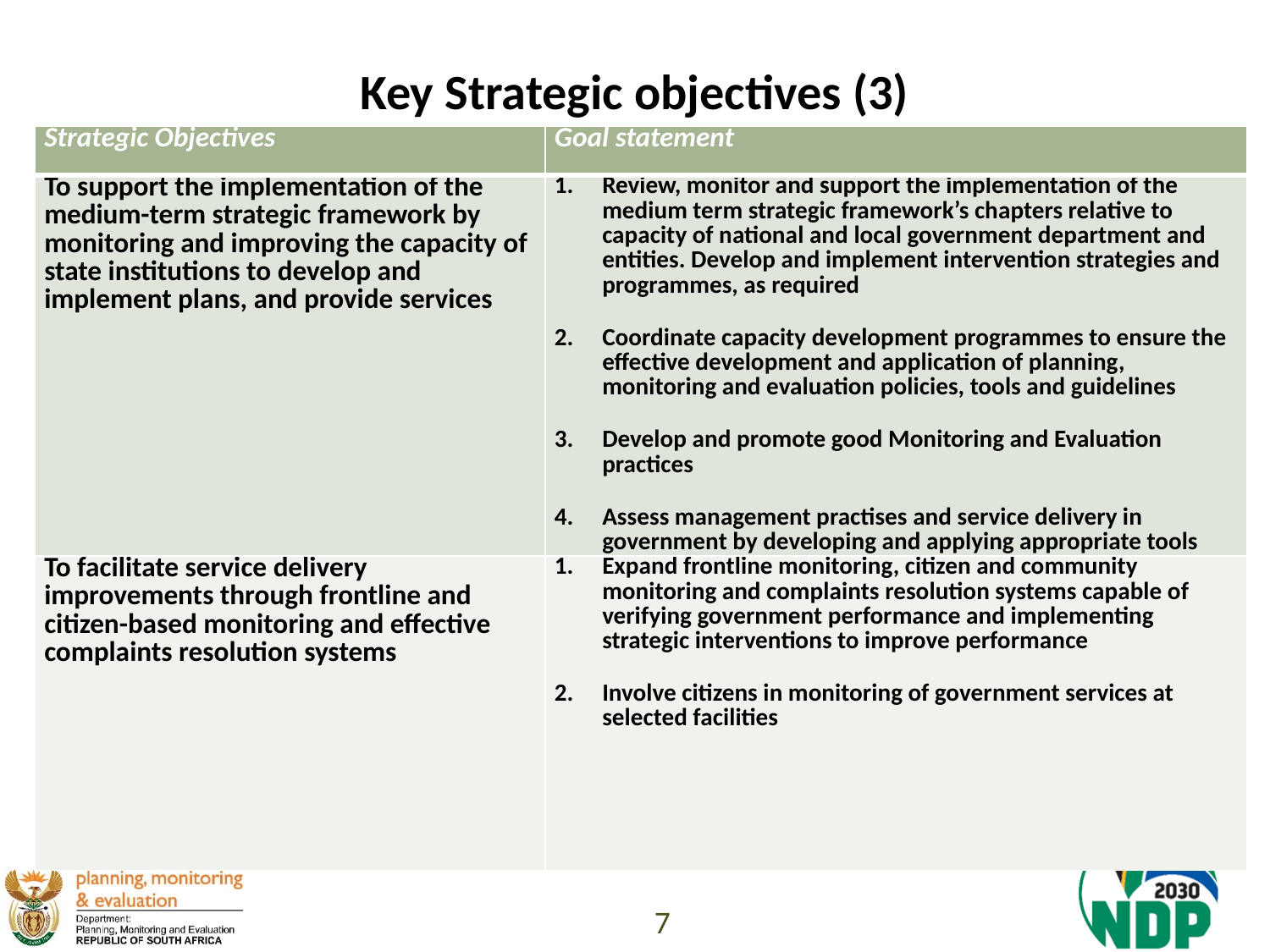

# Key Strategic objectives (3)
| Strategic Objectives | Goal statement |
| --- | --- |
| To support the implementation of the medium-term strategic framework by monitoring and improving the capacity of state institutions to develop and implement plans, and provide services | Review, monitor and support the implementation of the medium term strategic framework’s chapters relative to capacity of national and local government department and entities. Develop and implement intervention strategies and programmes, as required Coordinate capacity development programmes to ensure the effective development and application of planning, monitoring and evaluation policies, tools and guidelines Develop and promote good Monitoring and Evaluation practices Assess management practises and service delivery in government by developing and applying appropriate tools |
| To facilitate service delivery improvements through frontline and citizen-based monitoring and effective complaints resolution systems | Expand frontline monitoring, citizen and community monitoring and complaints resolution systems capable of verifying government performance and implementing strategic interventions to improve performance Involve citizens in monitoring of government services at selected facilities |
7